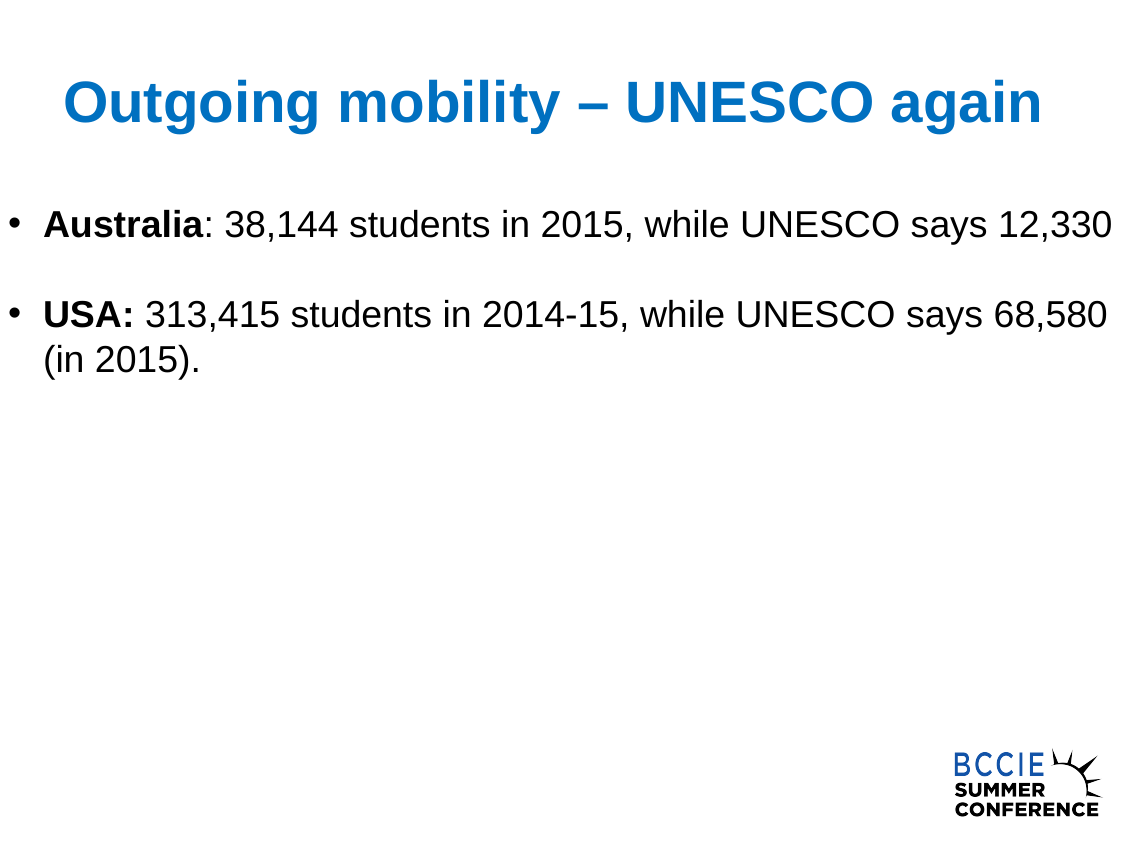

Outgoing mobility – UNESCO again
Australia: 38,144 students in 2015, while UNESCO says 12,330

USA: 313,415 students in 2014-15, while UNESCO says 68,580 (in 2015).